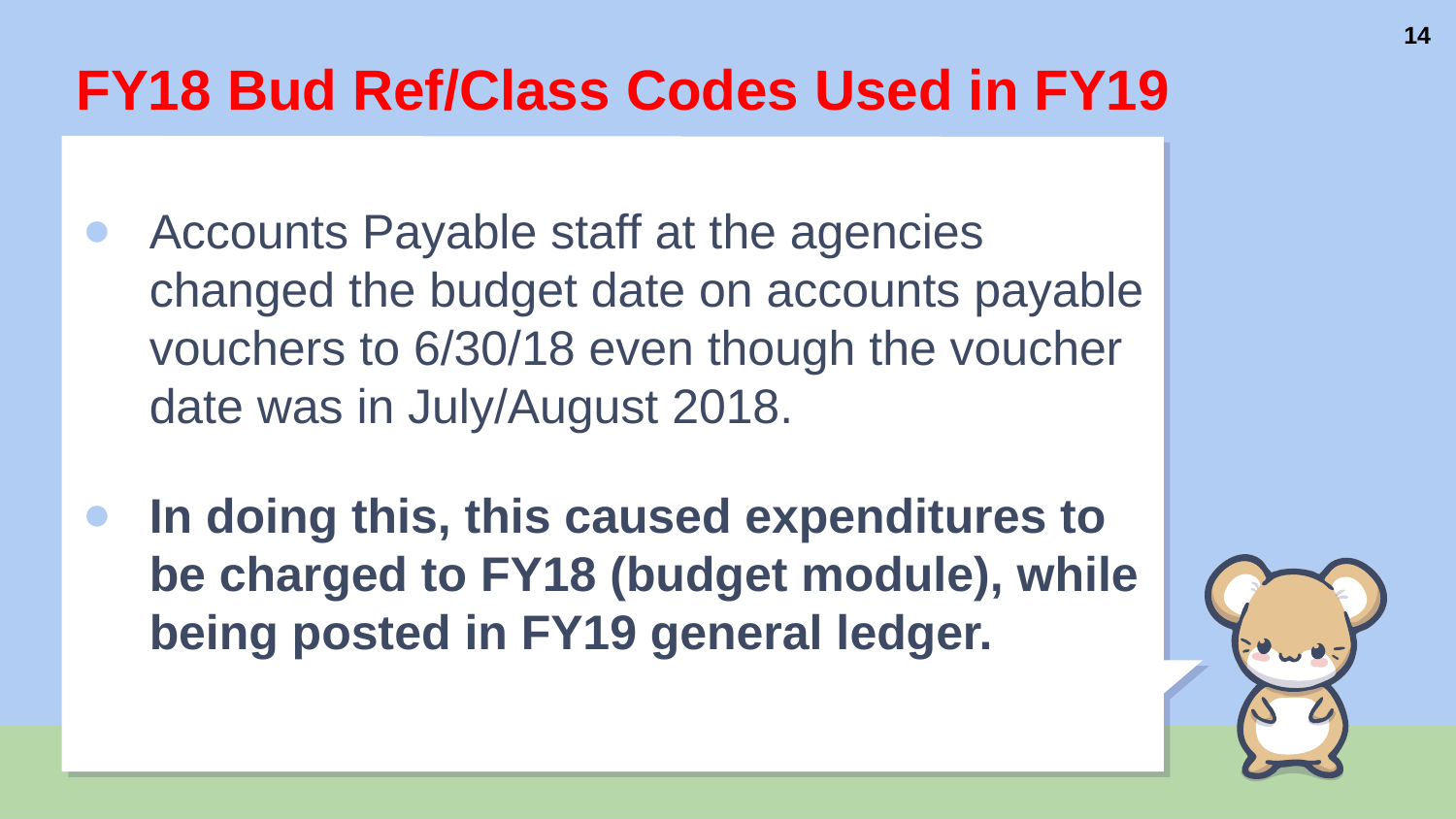

# FY18 Bud Ref/Class Codes Used in FY19

14
Accounts Payable staff at the agencies changed the budget date on accounts payable vouchers to 6/30/18 even though the voucher date was in July/August 2018.

In doing this, this caused expenditures to be charged to FY18 (budget module), while being posted in FY19 general ledger.